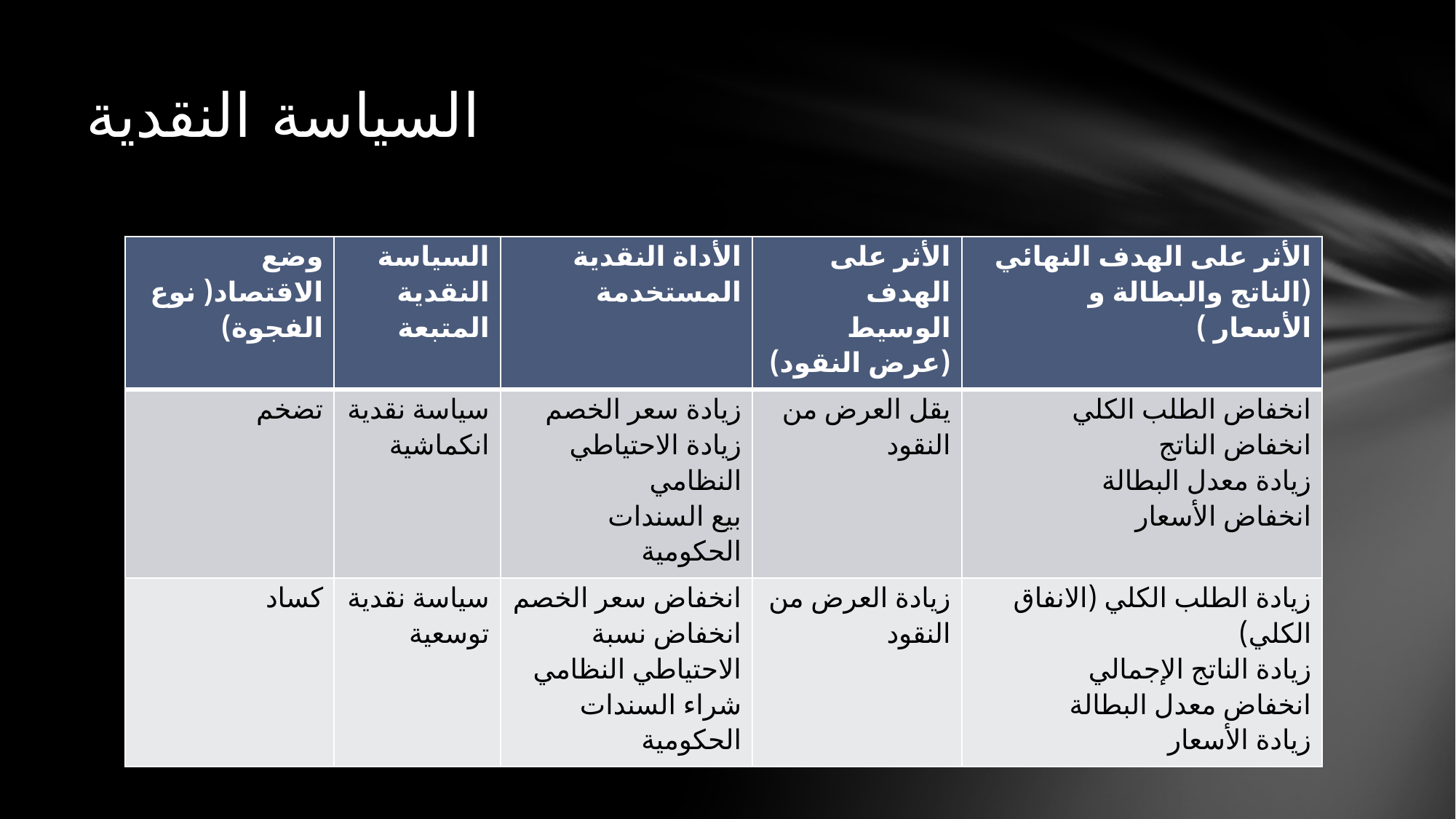

# السياسة النقدية
| وضع الاقتصاد( نوع الفجوة) | السياسة النقدية المتبعة | الأداة النقدية المستخدمة | الأثر على الهدف الوسيط (عرض النقود) | الأثر على الهدف النهائي (الناتج والبطالة و الأسعار ) |
| --- | --- | --- | --- | --- |
| تضخم | سياسة نقدية انكماشية | زيادة سعر الخصم زيادة الاحتياطي النظامي بيع السندات الحكومية | يقل العرض من النقود | انخفاض الطلب الكلي انخفاض الناتج زيادة معدل البطالة انخفاض الأسعار |
| كساد | سياسة نقدية توسعية | انخفاض سعر الخصم انخفاض نسبة الاحتياطي النظامي شراء السندات الحكومية | زيادة العرض من النقود | زيادة الطلب الكلي (الانفاق الكلي) زيادة الناتج الإجمالي انخفاض معدل البطالة زيادة الأسعار |